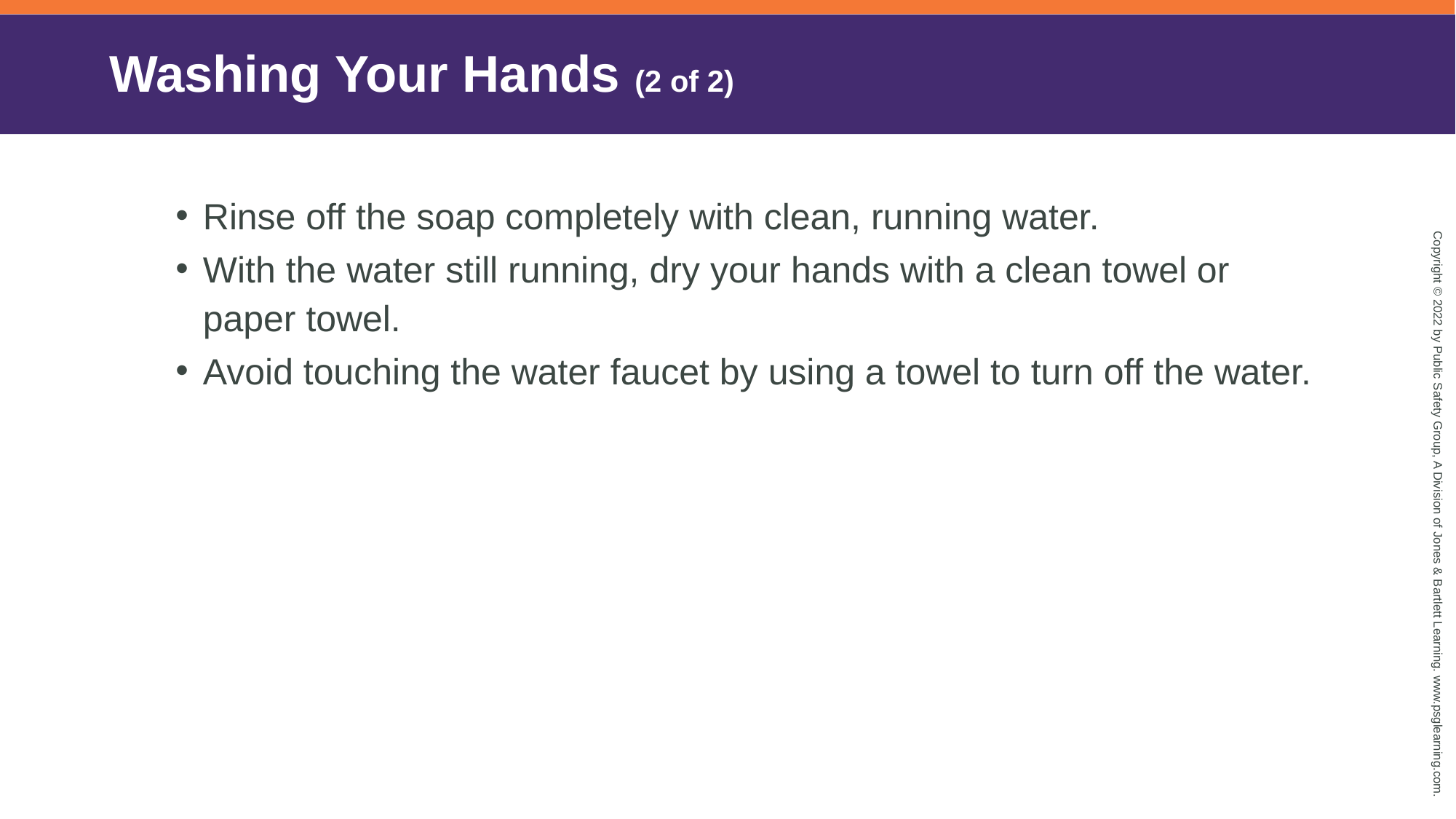

# Washing Your Hands (2 of 2)
Rinse off the soap completely with clean, running water.
With the water still running, dry your hands with a clean towel or paper towel.
Avoid touching the water faucet by using a towel to turn off the water.